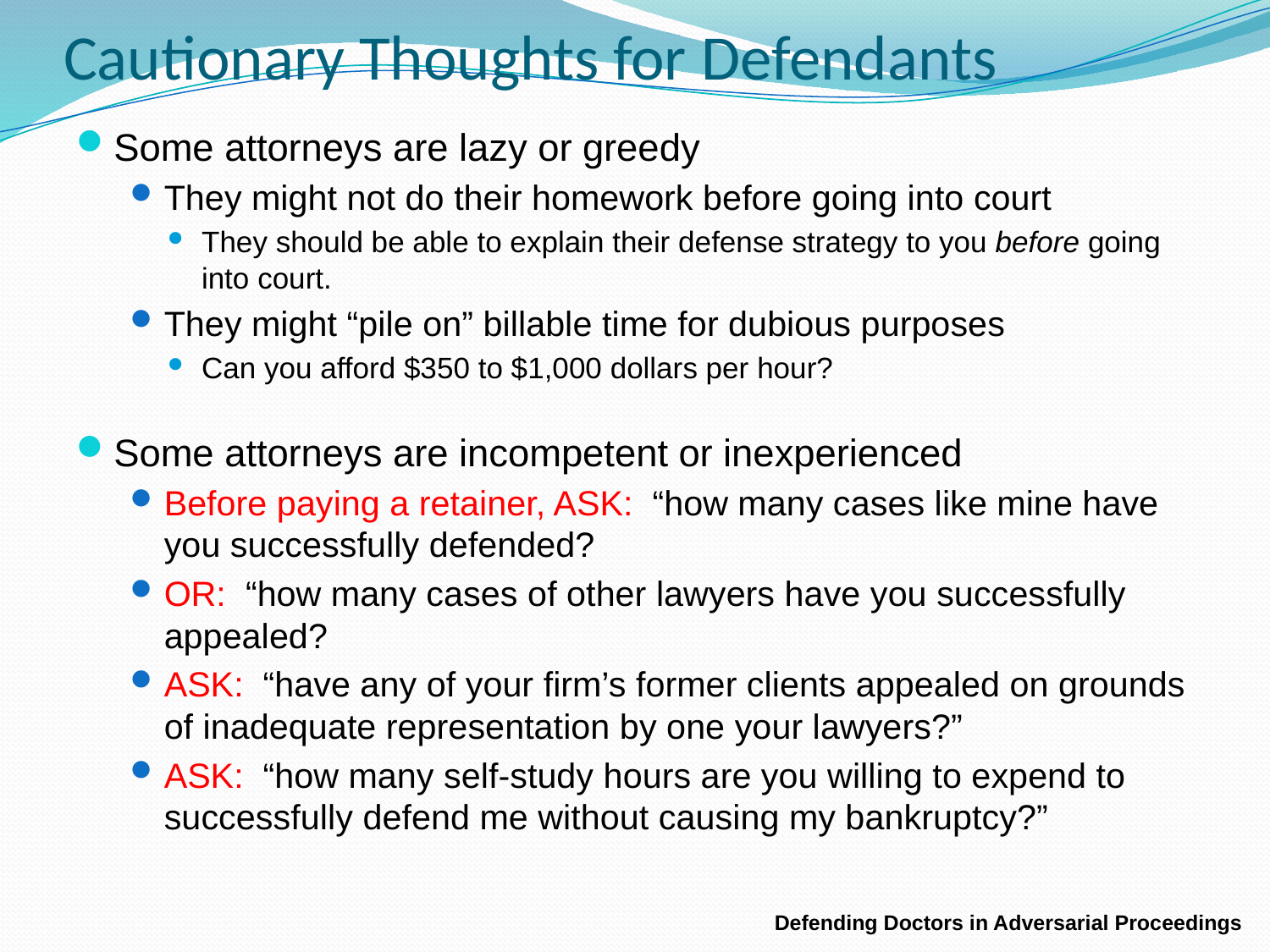

Cautionary Thoughts for Defendants
Some attorneys are lazy or greedy
They might not do their homework before going into court
They should be able to explain their defense strategy to you before going into court.
They might “pile on” billable time for dubious purposes
Can you afford $350 to $1,000 dollars per hour?
Some attorneys are incompetent or inexperienced
Before paying a retainer, ASK:  “how many cases like mine have you successfully defended?
OR:  “how many cases of other lawyers have you successfully appealed?
ASK:  “have any of your firm’s former clients appealed on grounds of inadequate representation by one your lawyers?”
ASK:  “how many self-study hours are you willing to expend to successfully defend me without causing my bankruptcy?”

Defending Doctors in Adversarial Proceedings